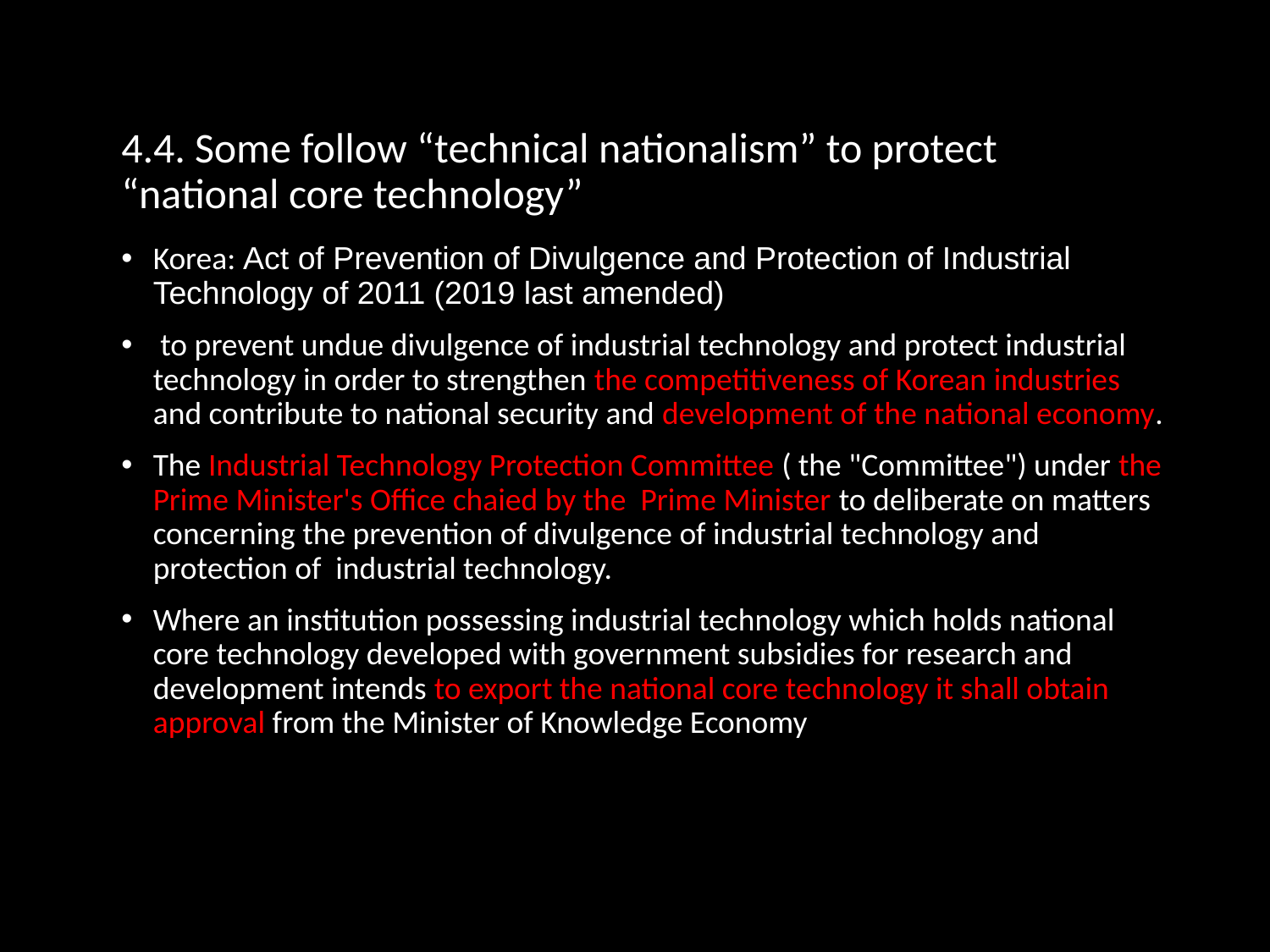

# 4.4. Some follow “technical nationalism” to protect  “national core technology”
Korea: Act of Prevention of Divulgence and Protection of Industrial Technology of 2011 (2019 last amended)
 to prevent undue divulgence of industrial technology and protect industrial technology in order to strengthen the competitiveness of Korean industries and contribute to national security and development of the national economy.
The Industrial Technology Protection Committee ( the "Committee") under the Prime Minister's Office chaied by the  Prime Minister to deliberate on matters concerning the prevention of divulgence of industrial technology and protection of  industrial technology.
Where an institution possessing industrial technology which holds national core technology developed with government subsidies for research and development intends to export the national core technology it shall obtain approval from the Minister of Knowledge Economy